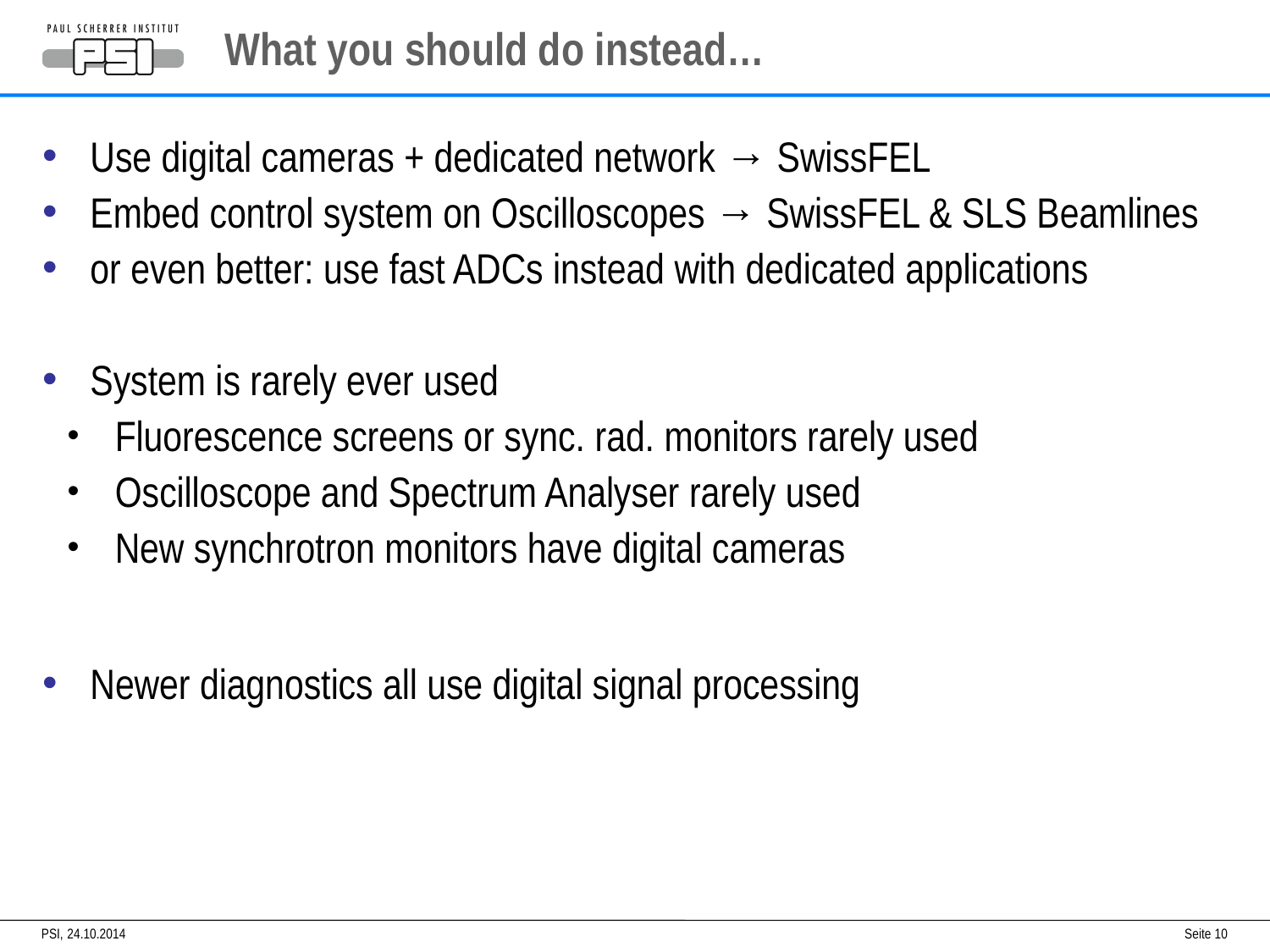

# What you should do instead…
Use digital cameras + dedicated network → SwissFEL
Embed control system on Oscilloscopes → SwissFEL & SLS Beamlines
or even better: use fast ADCs instead with dedicated applications

System is rarely ever used
Fluorescence screens or sync. rad. monitors rarely used
Oscilloscope and Spectrum Analyser rarely used
New synchrotron monitors have digital cameras

Newer diagnostics all use digital signal processing

PSI,
24.10.2014
Seite 10